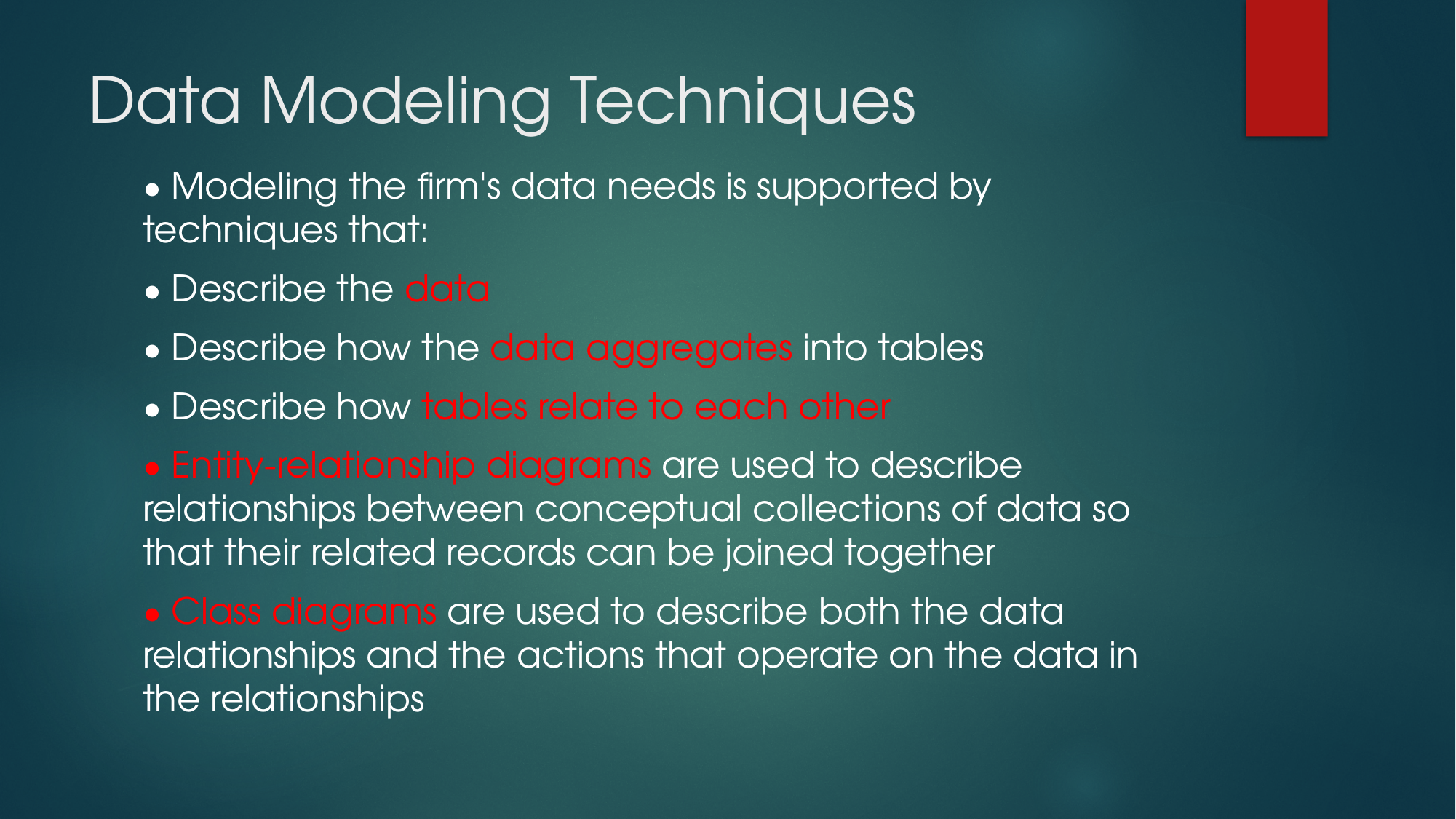

# Data Modeling Techniques
• Modeling the firm's data needs is supported by techniques that:
• Describe the data
• Describe how the data aggregates into tables
• Describe how tables relate to each other
• Entity-relationship diagrams are used to describe relationships between conceptual collections of data so that their related records can be joined together
• Class diagrams are used to describe both the data relationships and the actions that operate on the data in the relationships